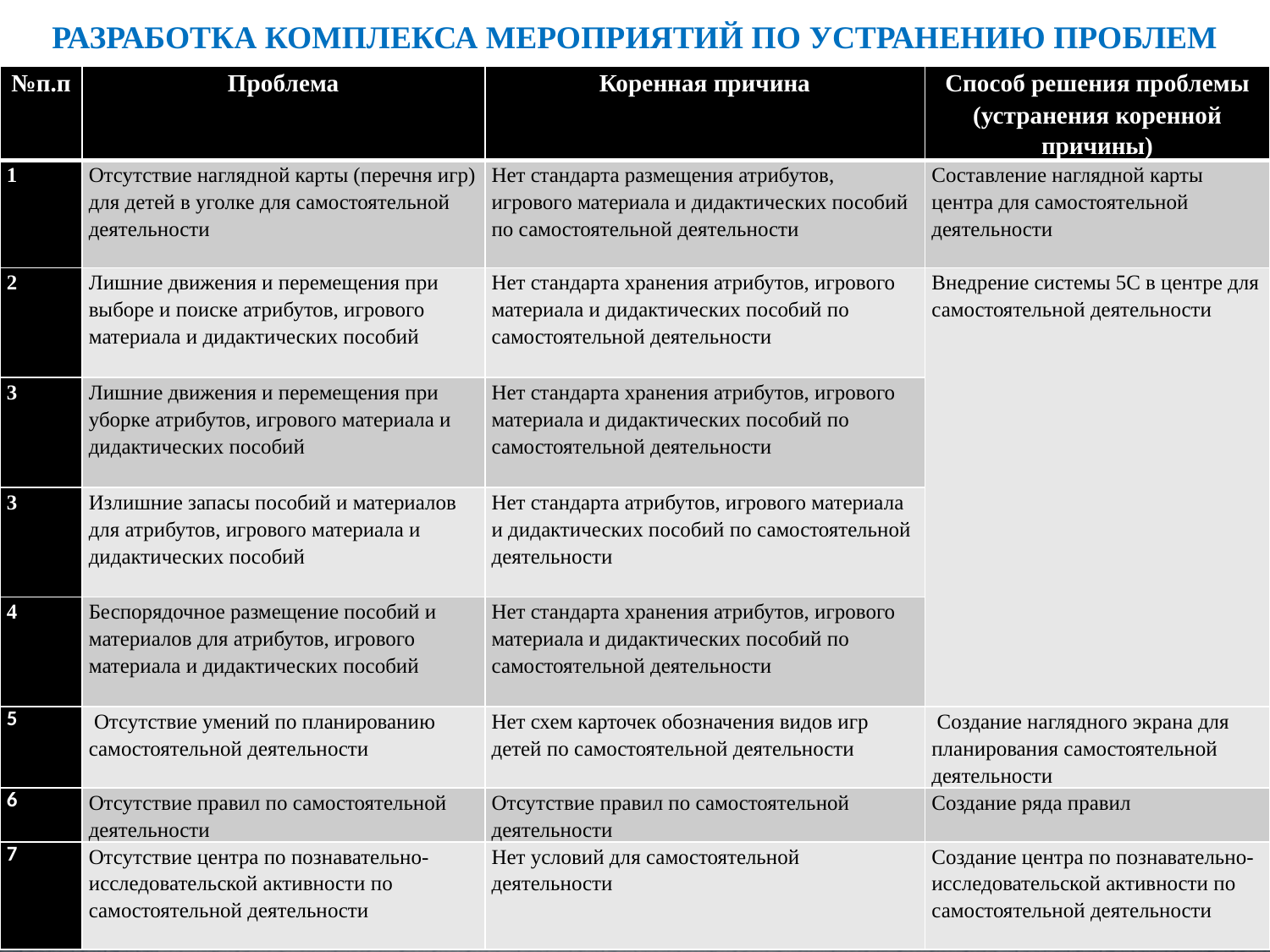

# Разработка комплекса мероприятий по устранению проблем
| №п.п | Проблема | Коренная причина | Способ решения проблемы (устранения коренной причины) |
| --- | --- | --- | --- |
| 1 | Отсутствие наглядной карты (перечня игр) для детей в уголке для самостоятельной деятельности | Нет стандарта размещения атрибутов, игрового материала и дидактических пособий по самостоятельной деятельности | Составление наглядной карты центра для самостоятельной деятельности |
| 2 | Лишние движения и перемещения при выборе и поиске атрибутов, игрового материала и дидактических пособий | Нет стандарта хранения атрибутов, игрового материала и дидактических пособий по самостоятельной деятельности | Внедрение системы 5С в центре для самостоятельной деятельности |
| 3 | Лишние движения и перемещения при уборке атрибутов, игрового материала и дидактических пособий | Нет стандарта хранения атрибутов, игрового материала и дидактических пособий по самостоятельной деятельности |  |
| 3 | Излишние запасы пособий и материалов для атрибутов, игрового материала и дидактических пособий | Нет стандарта атрибутов, игрового материала и дидактических пособий по самостоятельной деятельности |  |
| 4 | Беспорядочное размещение пособий и материалов для атрибутов, игрового материала и дидактических пособий | Нет стандарта хранения атрибутов, игрового материала и дидактических пособий по самостоятельной деятельности |  |
| 5 | Отсутствие умений по планированию самостоятельной деятельности | Нет схем карточек обозначения видов игр детей по самостоятельной деятельности | Создание наглядного экрана для планирования самостоятельной деятельности |
| 6 | Отсутствие правил по самостоятельной деятельности | Отсутствие правил по самостоятельной деятельности | Создание ряда правил |
| 7 | Отсутствие центра по познавательно-исследовательской активности по самостоятельной деятельности | Нет условий для самостоятельной деятельности | Создание центра по познавательно-исследовательской активности по самостоятельной деятельности |